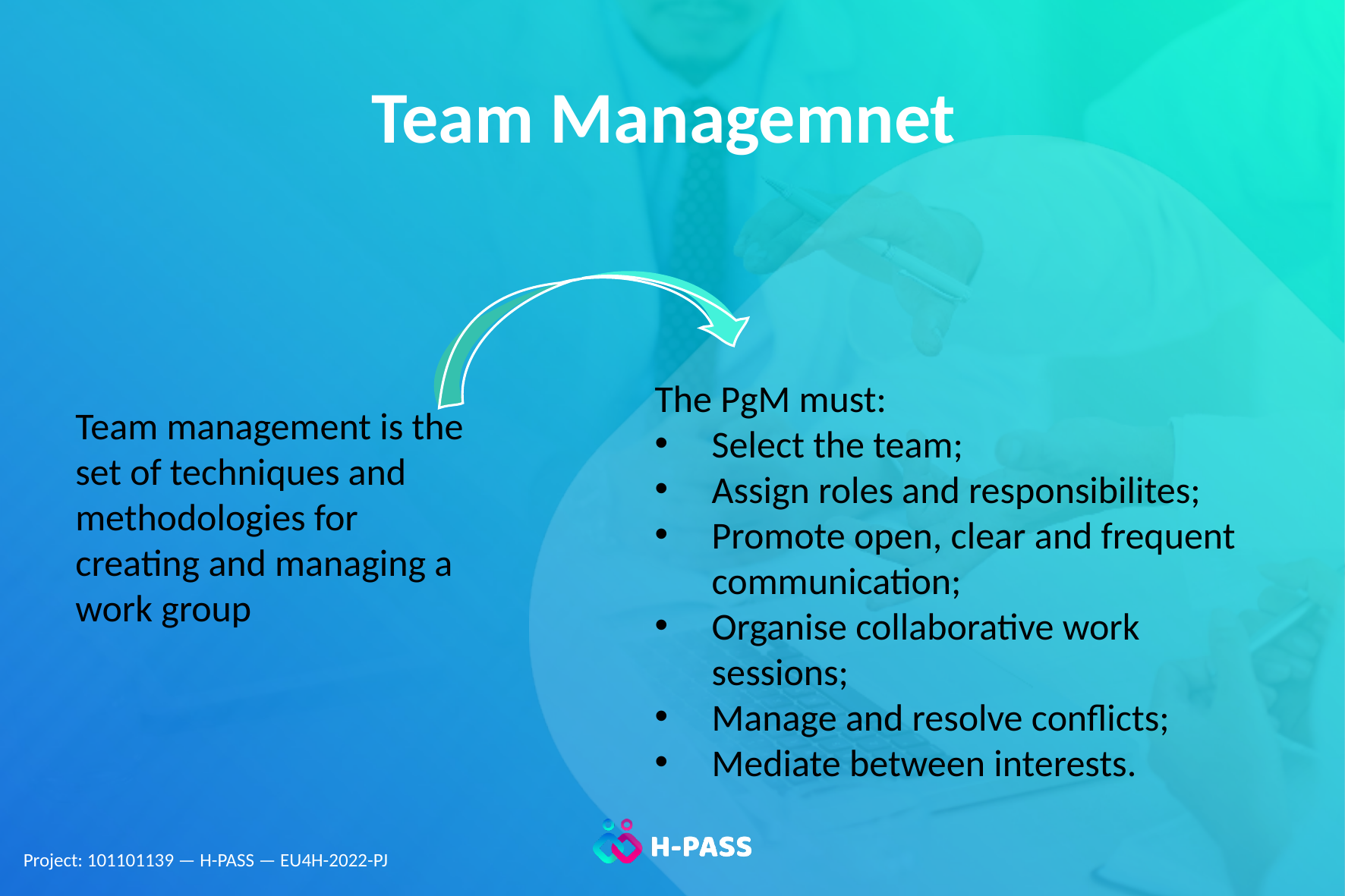

# Team Managemnet

The PgM must:
Select the team;
Assign roles and responsibilites;
Promote open, clear and frequent communication;
Organise collaborative work sessions;
Manage and resolve conflicts;
Mediate between interests.
Team management is the set of techniques and methodologies for creating and managing a work group
Project: 101101139 — H-PASS — EU4H-2022-PJ